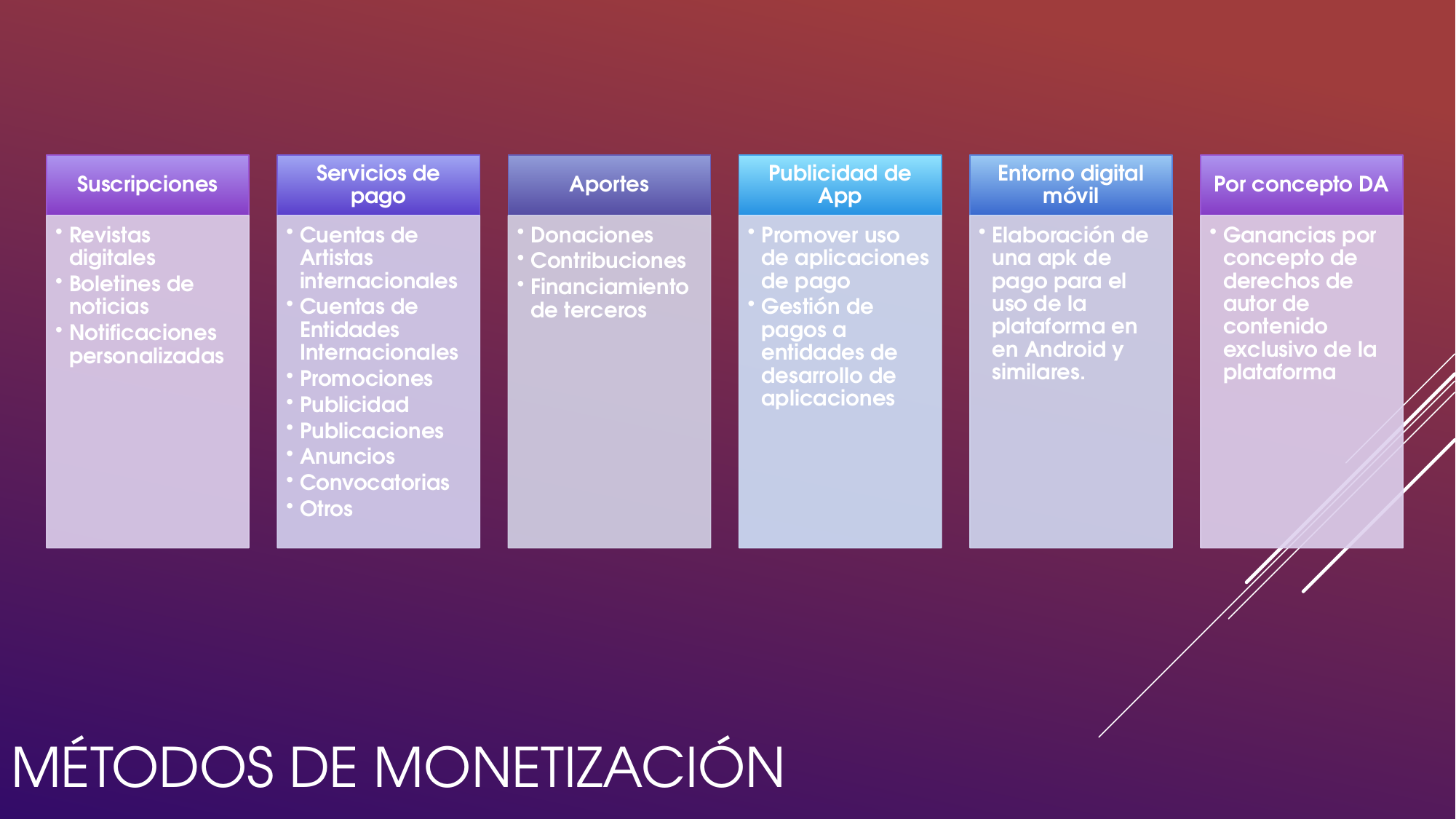

Suscripciones
Revistas digitales
Boletines de noticias
Notificaciones personalizadas
Servicios de pago
Cuentas de Artistas internacionales
Cuentas de Entidades Internacionales
Promociones
Publicidad
Publicaciones
Anuncios
Convocatorias
Otros
Aportes
Donaciones
Contribuciones
Financiamiento de terceros
Publicidad de App
Promover uso de aplicaciones de pago
Gestión de pagos a entidades de desarrollo de aplicaciones
Entorno digital móvil
Elaboración de una apk de pago para el uso de la plataforma en en Android y similares.
Por concepto DA
Ganancias por concepto de derechos de autor de contenido exclusivo de la plataforma
# Métodos de monetización